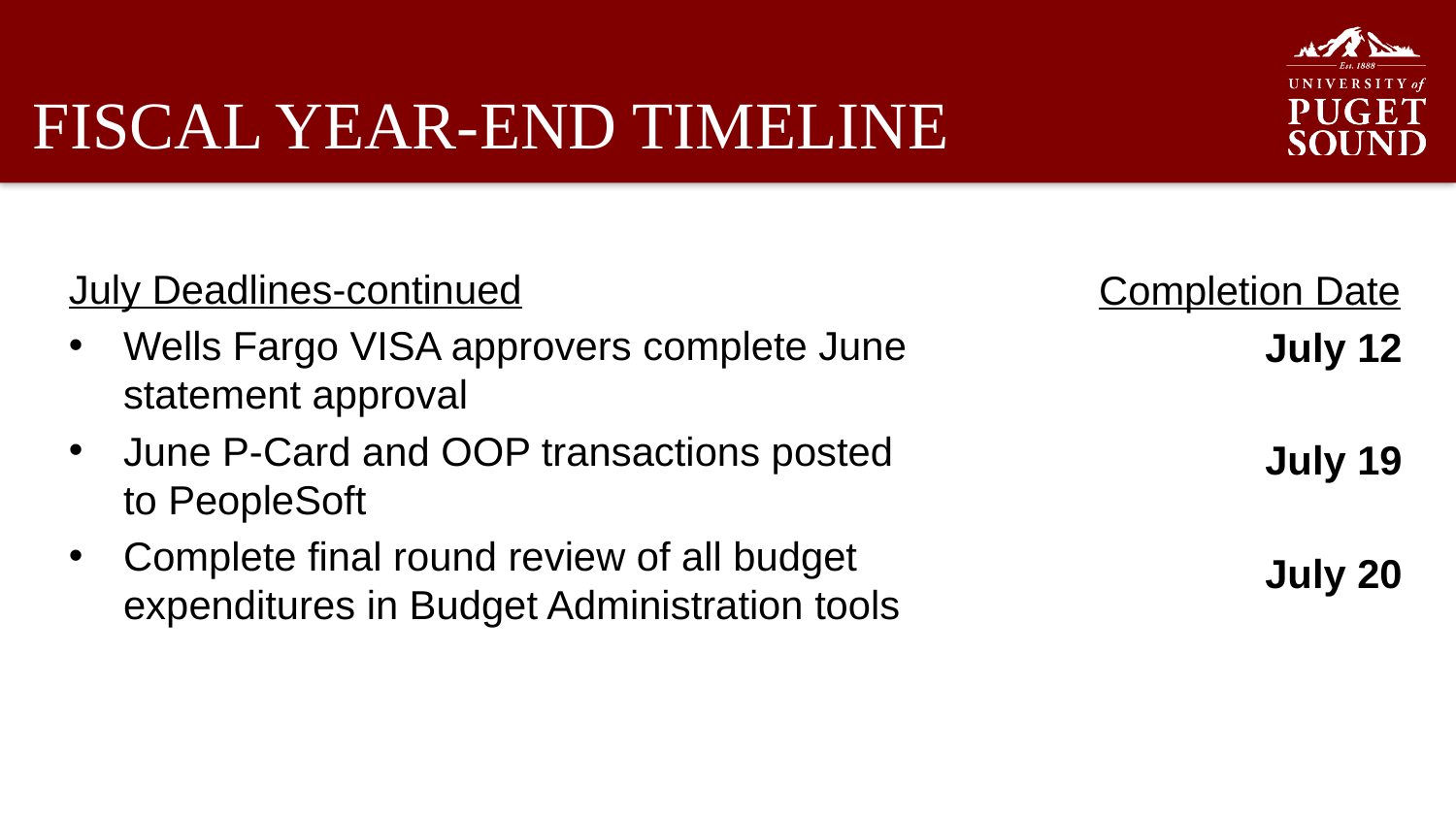

# FISCAL YEAR-END TIMELINE
July Deadlines-continued
Wells Fargo VISA approvers complete June statement approval
June P-Card and OOP transactions posted to PeopleSoft
Complete final round review of all budget expenditures in Budget Administration tools

Completion Date
July 12

July 19

July 20